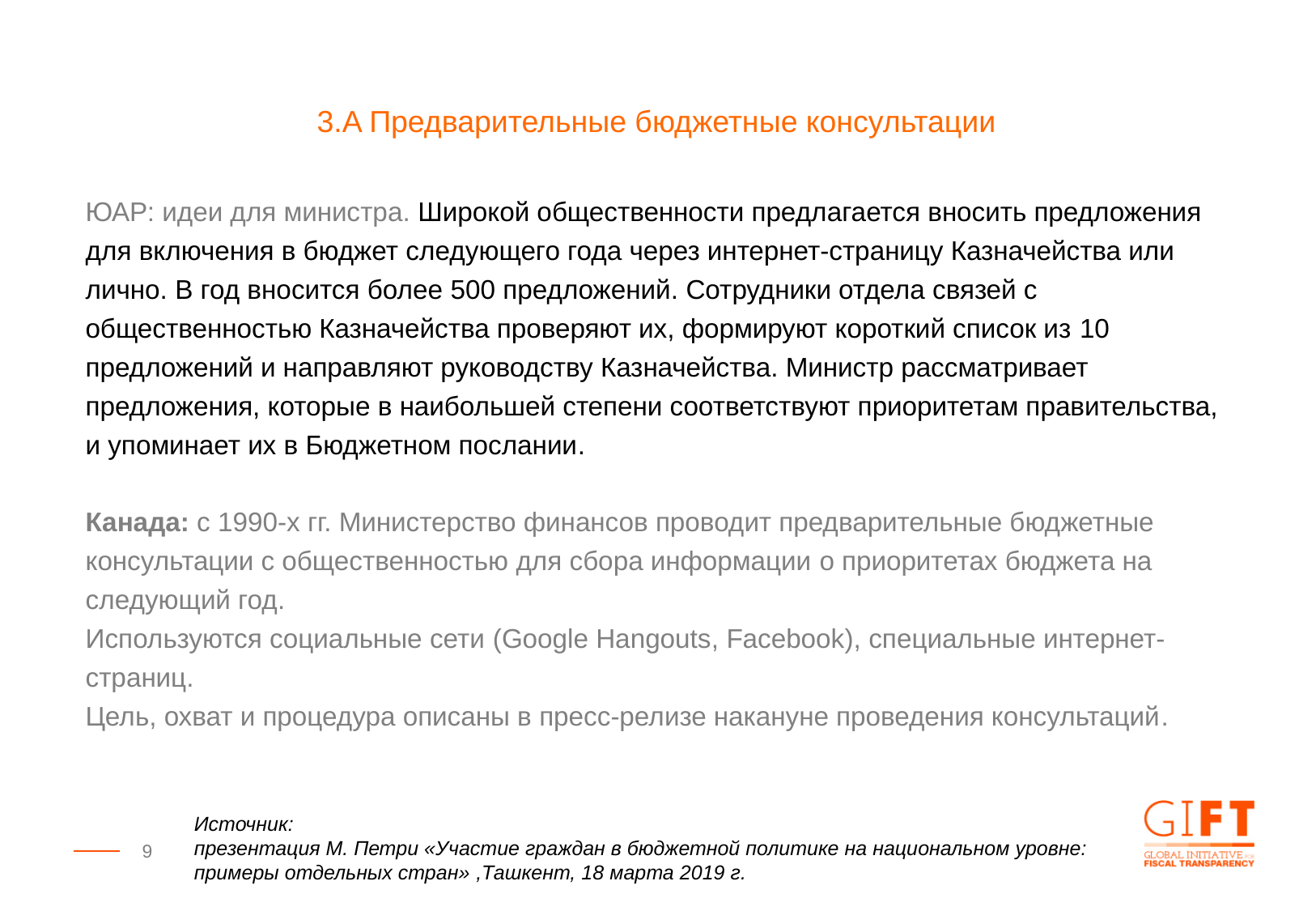

3.A Предварительные бюджетные консультации
ЮАР: идеи для министра. Широкой общественности предлагается вносить предложения для включения в бюджет следующего года через интернет-страницу Казначейства или лично. В год вносится более 500 предложений. Сотрудники отдела связей с общественностью Казначейства проверяют их, формируют короткий список из 10 предложений и направляют руководству Казначейства. Министр рассматривает предложения, которые в наибольшей степени соответствуют приоритетам правительства, и упоминает их в Бюджетном послании.

Канада: с 1990-х гг. Министерство финансов проводит предварительные бюджетные консультации с общественностью для сбора информации o приоритетах бюджета на следующий год.
Используются социальные сети (Google Hangouts, Facebook), специальные интернет-страниц.
Цель, охват и процедура описаны в пресс-релизе накануне проведения консультаций.

Источник:
презентация М. Петри «Участие граждан в бюджетной политике на национальном уровне: примеры отдельных стран» ,Ташкент, 18 марта 2019 г.
9